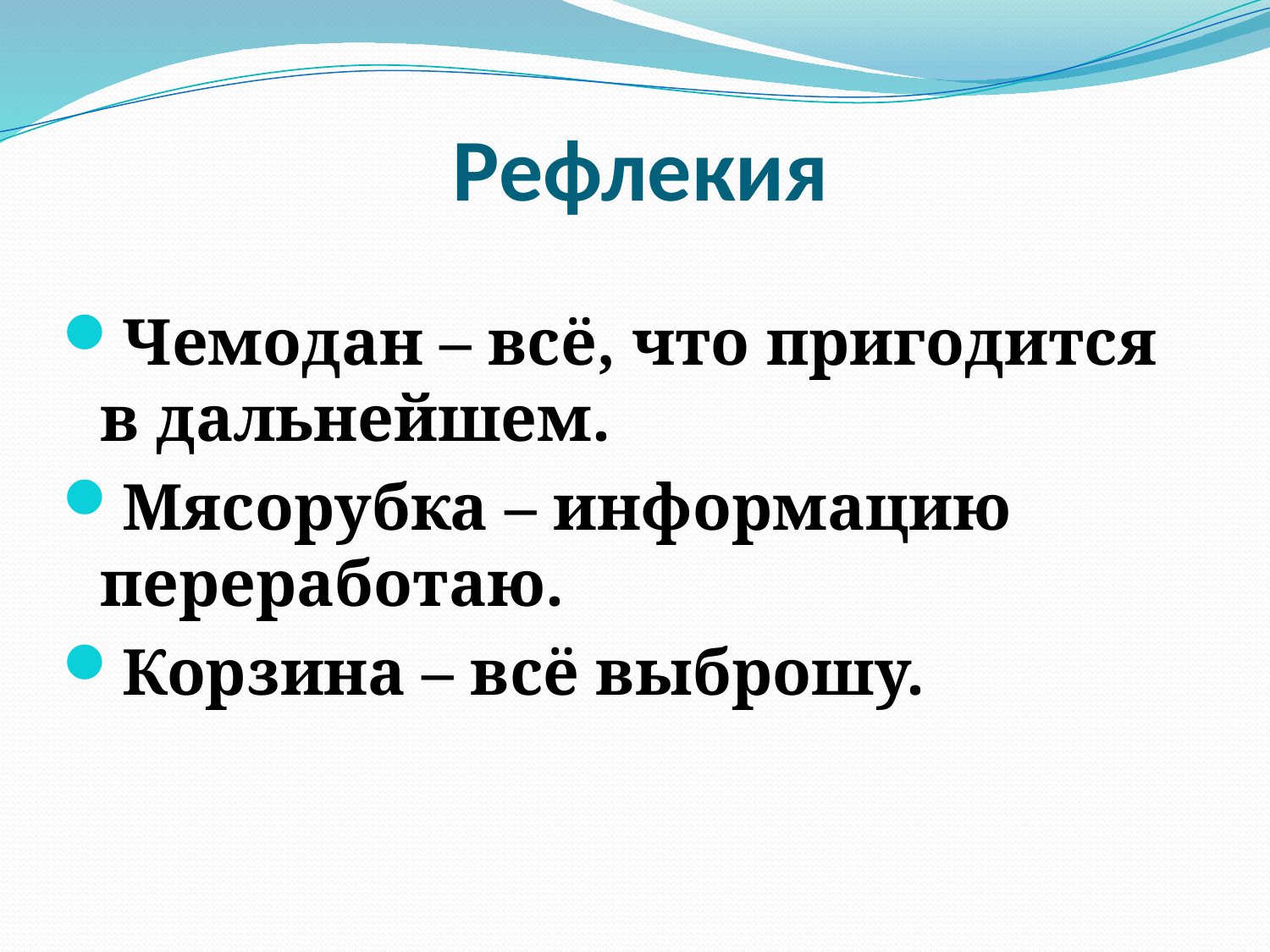

# Рефлекия

Чемодан – всё, что пригодится в дальнейшем.
Мясорубка – информацию переработаю.
Корзина – всё выброшу.